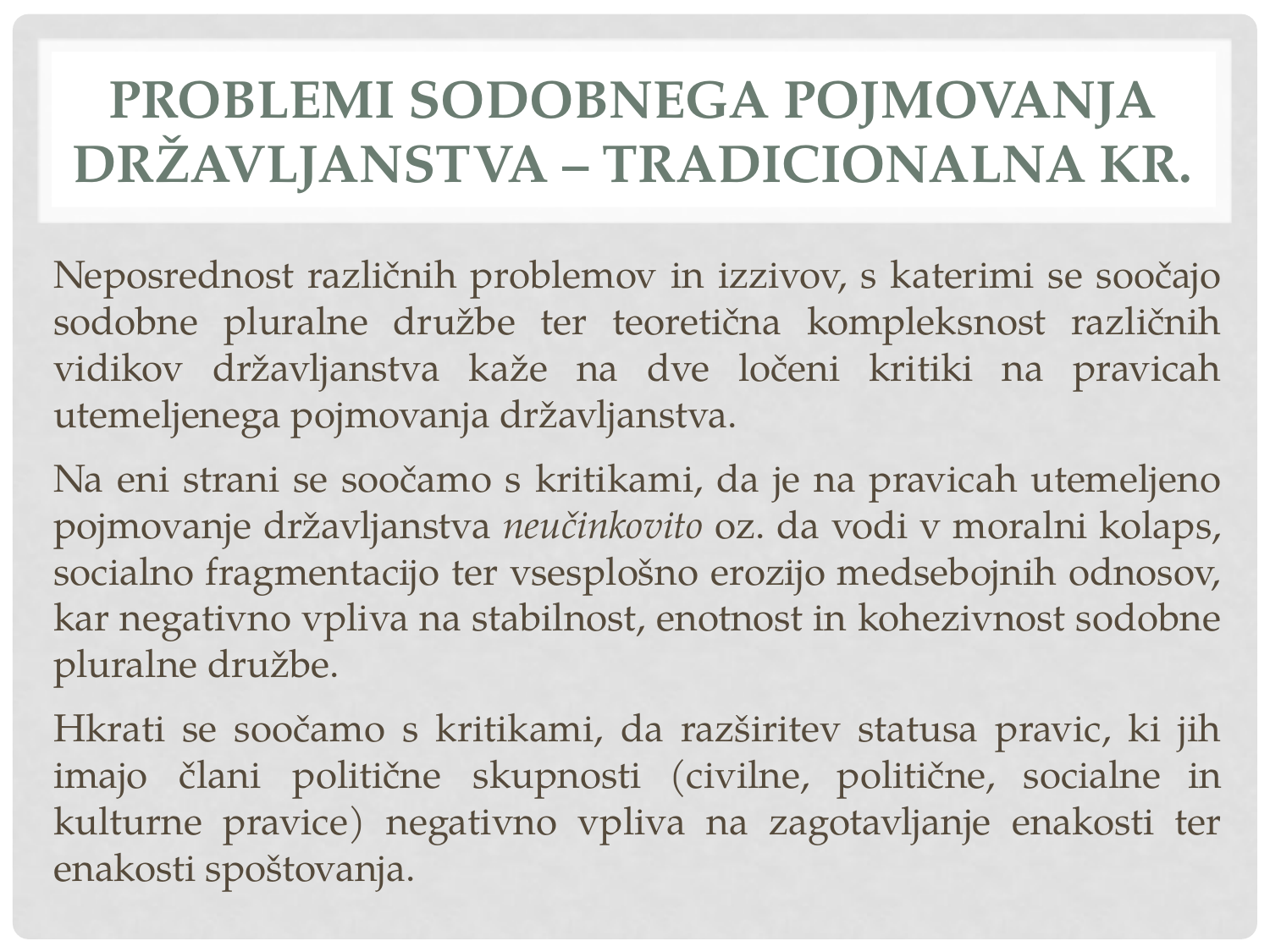

# PROBLEMI SODOBNEGa pojmovanja DRŽAVLJANSTVA – tradicionalna kr.
Neposrednost različnih problemov in izzivov, s katerimi se soočajo sodobne pluralne družbe ter teoretična kompleksnost različnih vidikov državljanstva kaže na dve ločeni kritiki na pravicah utemeljenega pojmovanja državljanstva.

Na eni strani se soočamo s kritikami, da je na pravicah utemeljeno pojmovanje državljanstva neučinkovito oz. da vodi v moralni kolaps, socialno fragmentacijo ter vsesplošno erozijo medsebojnih odnosov, kar negativno vpliva na stabilnost, enotnost in kohezivnost sodobne pluralne družbe.

Hkrati se soočamo s kritikami, da razširitev statusa pravic, ki jih imajo člani politične skupnosti (civilne, politične, socialne in kulturne pravice) negativno vpliva na zagotavljanje enakosti ter enakosti spoštovanja.